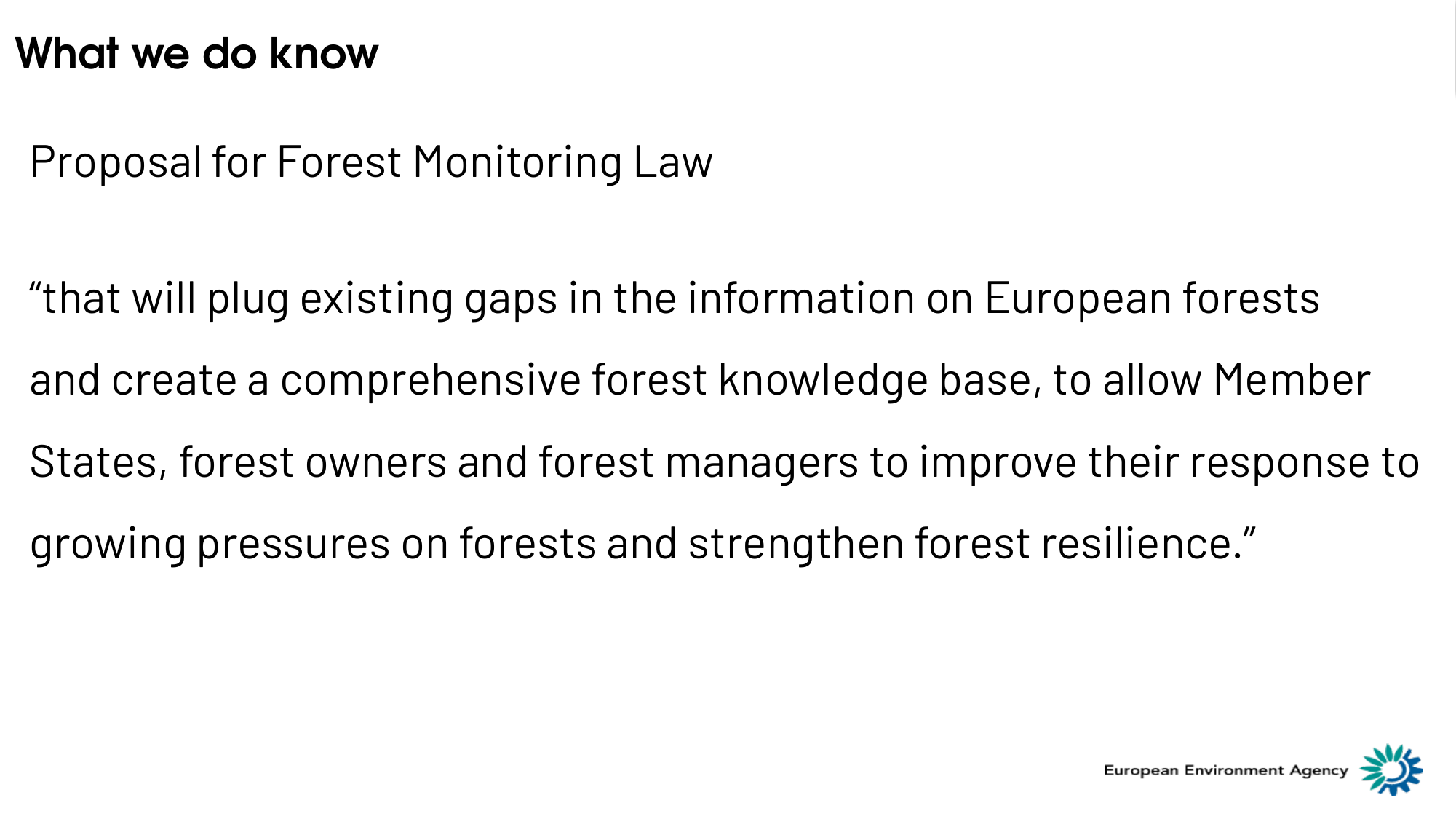

What we do know
Proposal for Forest Monitoring Law

“that will plug existing gaps in the information on European forests and create a comprehensive forest knowledge base, to allow Member States, forest owners and forest managers to improve their response to growing pressures on forests and strengthen forest resilience.”